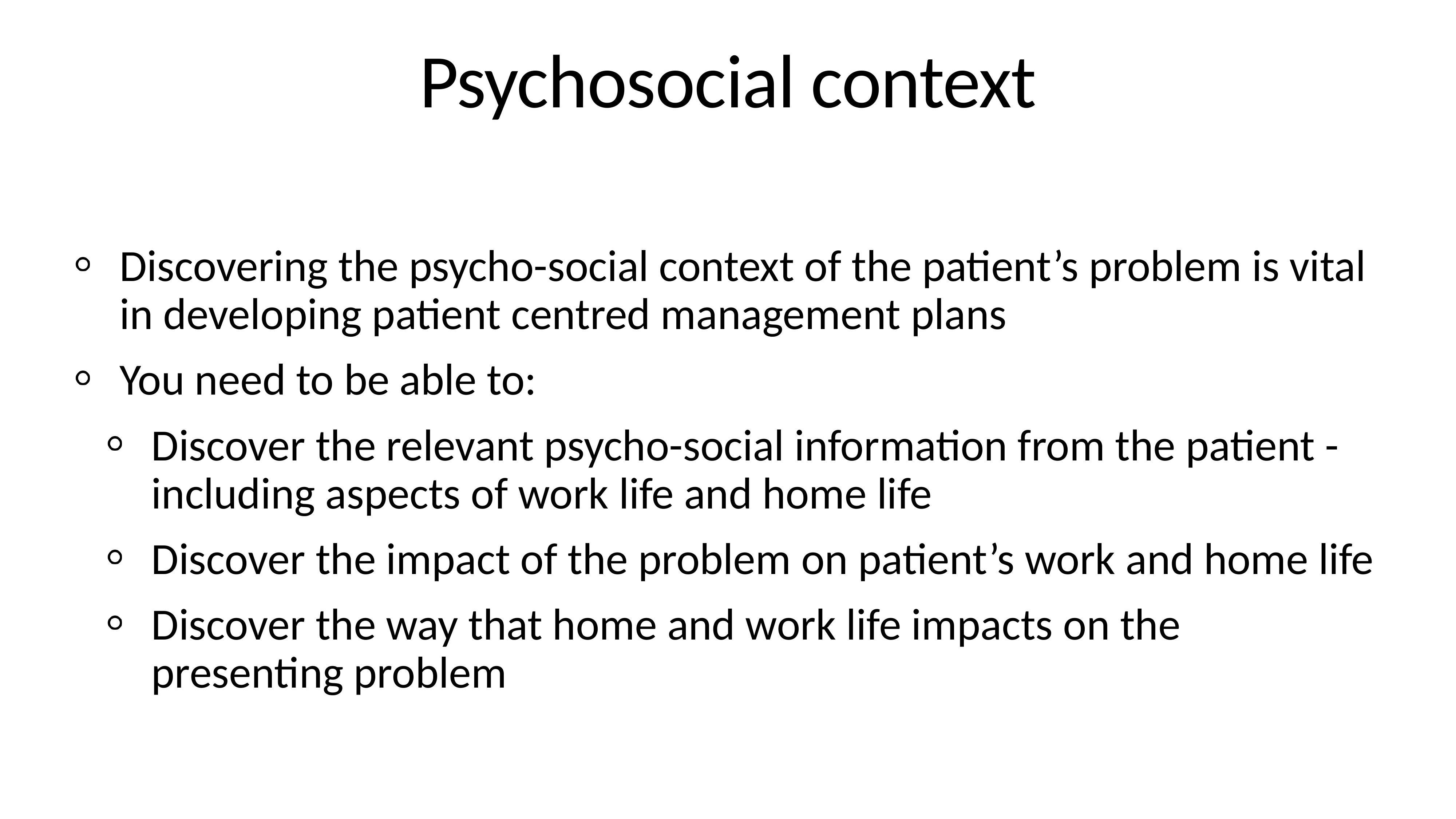

# Psychosocial context
Discovering the psycho-social context of the patient’s problem is vital in developing patient centred management plans
You need to be able to:
Discover the relevant psycho-social information from the patient - including aspects of work life and home life
Discover the impact of the problem on patient’s work and home life
Discover the way that home and work life impacts on the presenting problem